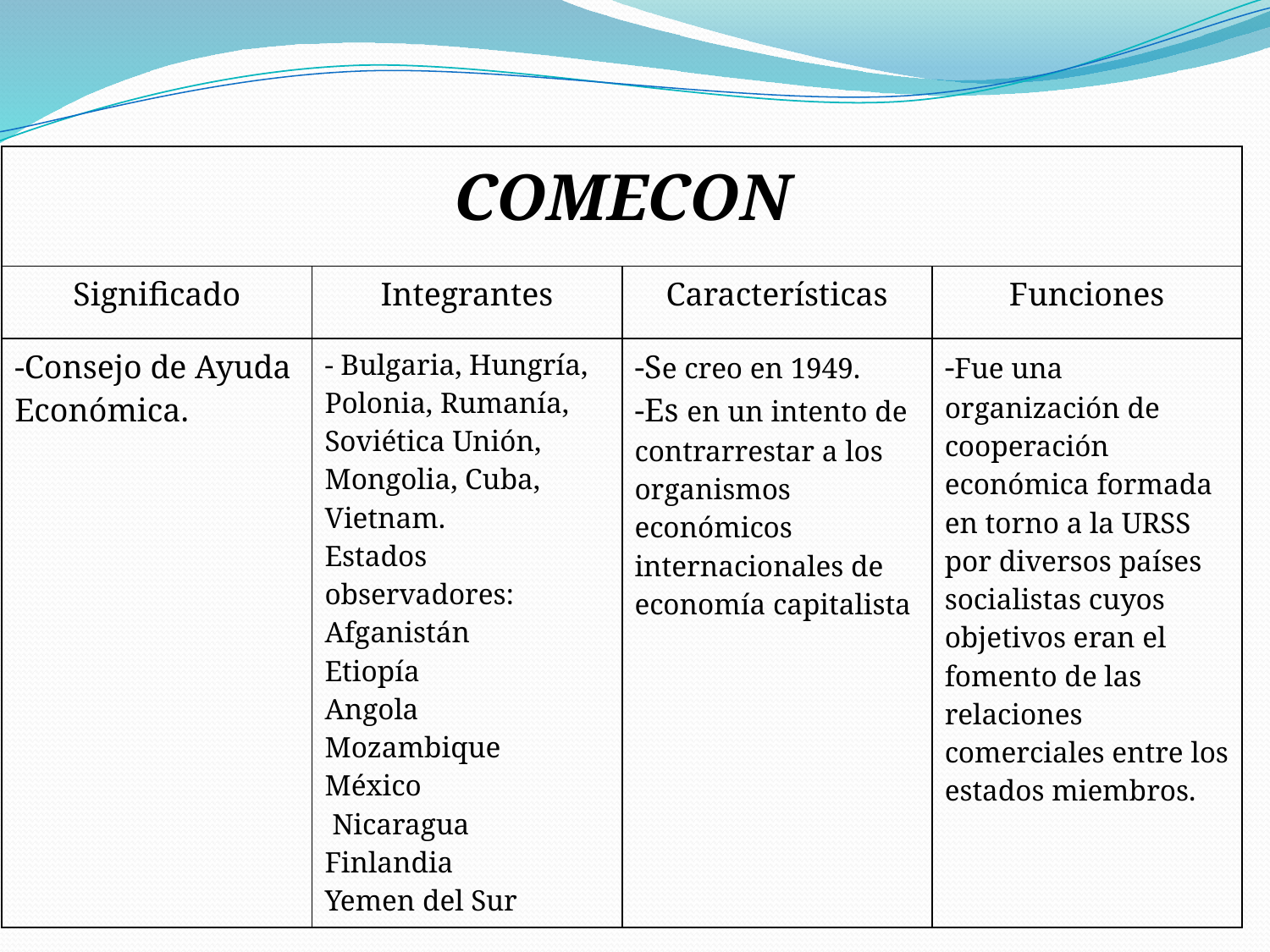

| COMECON |  |  |  |
| --- | --- | --- | --- |
| Significado | Integrantes | Características | Funciones |
| -Consejo de Ayuda Económica. | - Bulgaria, Hungría, Polonia, Rumanía, Soviética Unión, Mongolia, Cuba, Vietnam. Estados observadores: Afganistán Etiopía Angola Mozambique México Nicaragua Finlandia Yemen del Sur | -Se creo en 1949. -Es en un intento de contrarrestar a los organismos económicos internacionales de economía capitalista | -Fue una organización de cooperación económica formada en torno a la URSS por diversos países socialistas cuyos objetivos eran el fomento de las relaciones comerciales entre los estados miembros. |